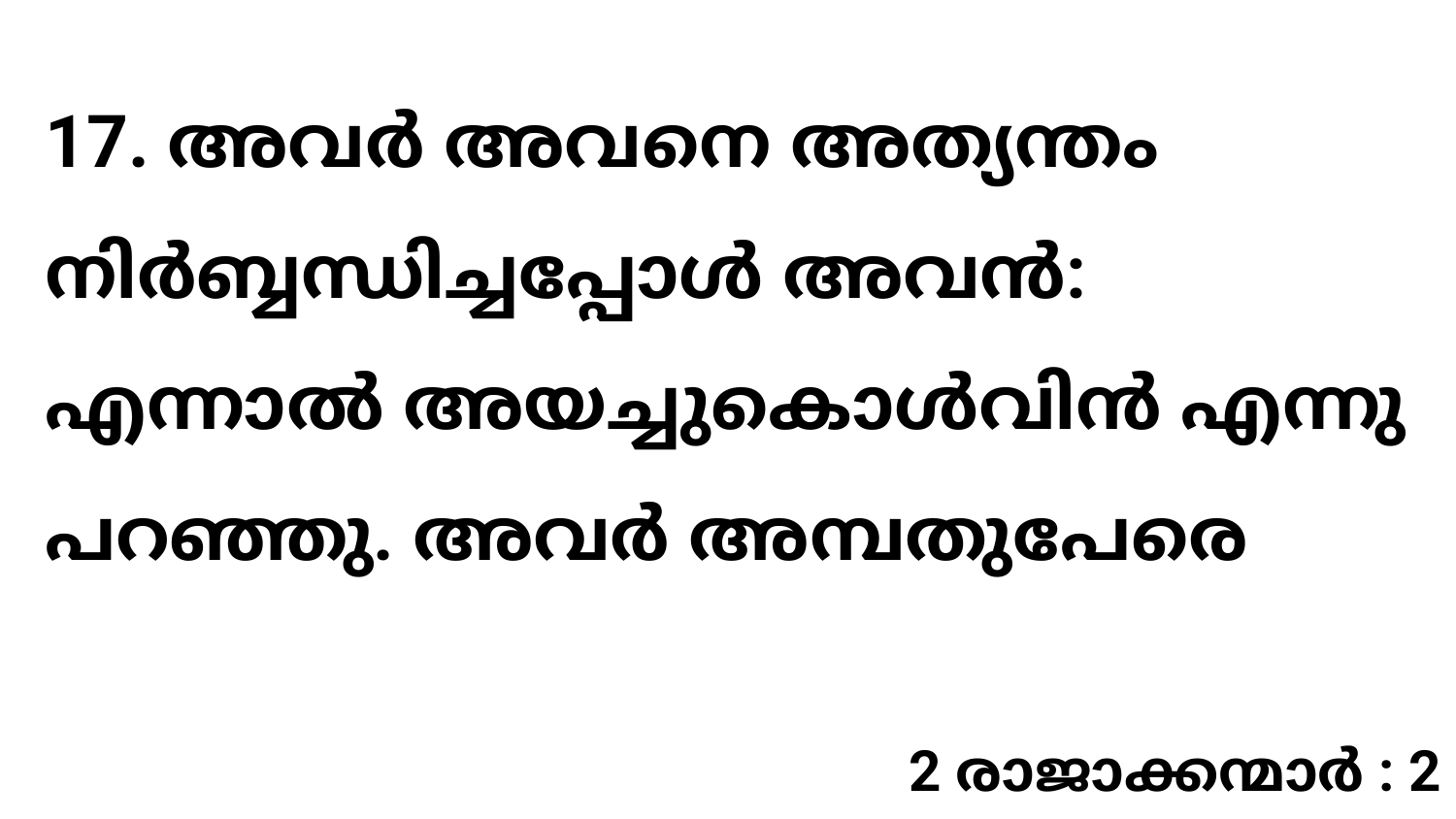

17. അവർ അവനെ അത്യന്തം നിർബ്ബന്ധിച്ചപ്പോൾ അവൻ: എന്നാൽ അയച്ചുകൊൾവിൻ എന്നു പറഞ്ഞു. അവർ അമ്പതുപേരെ
2 രാജാക്കന്മാർ : 2